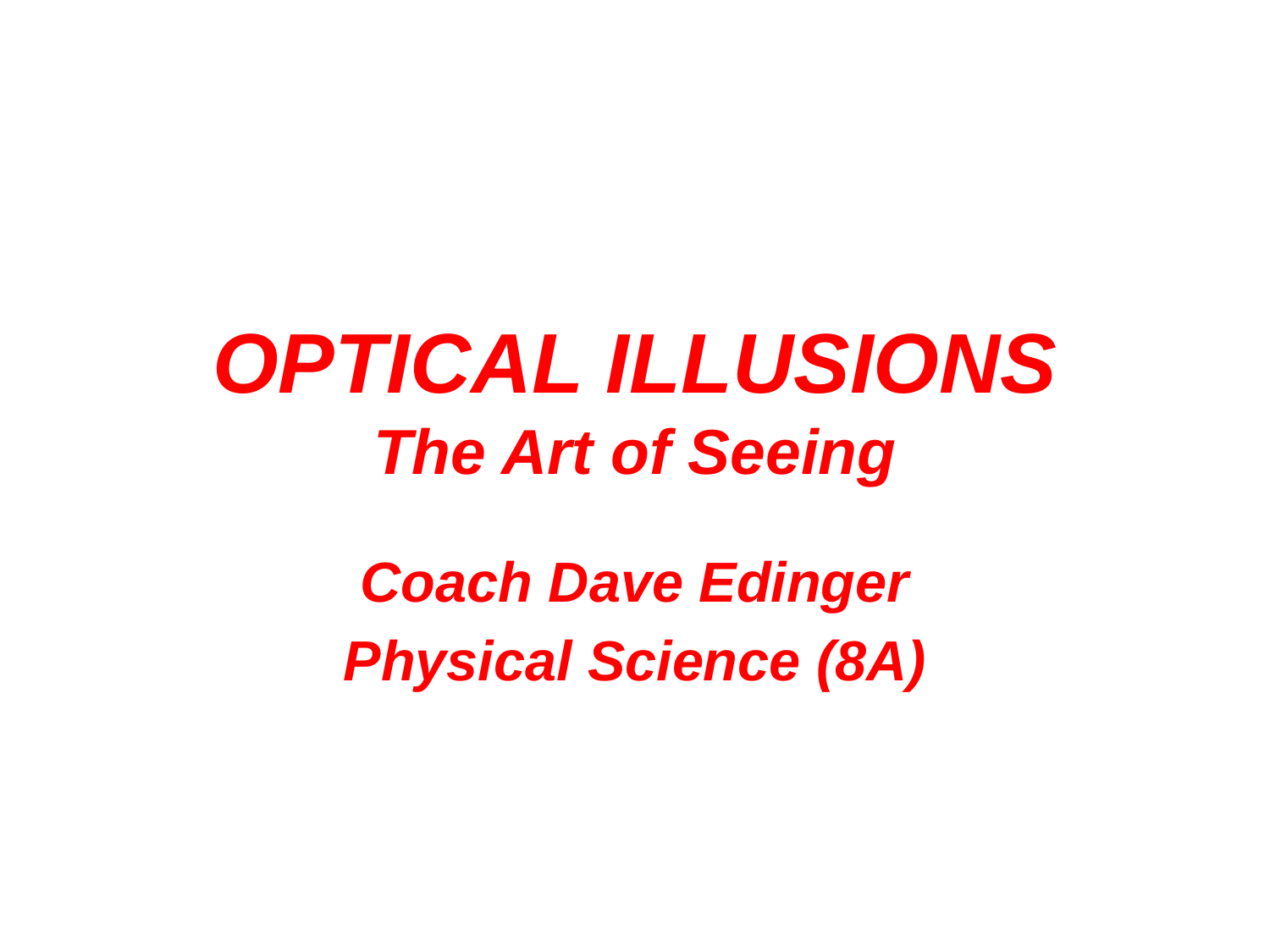

# OPTICAL ILLUSIONS The Art of Seeing
Coach Dave Edinger
Physical Science (8A)